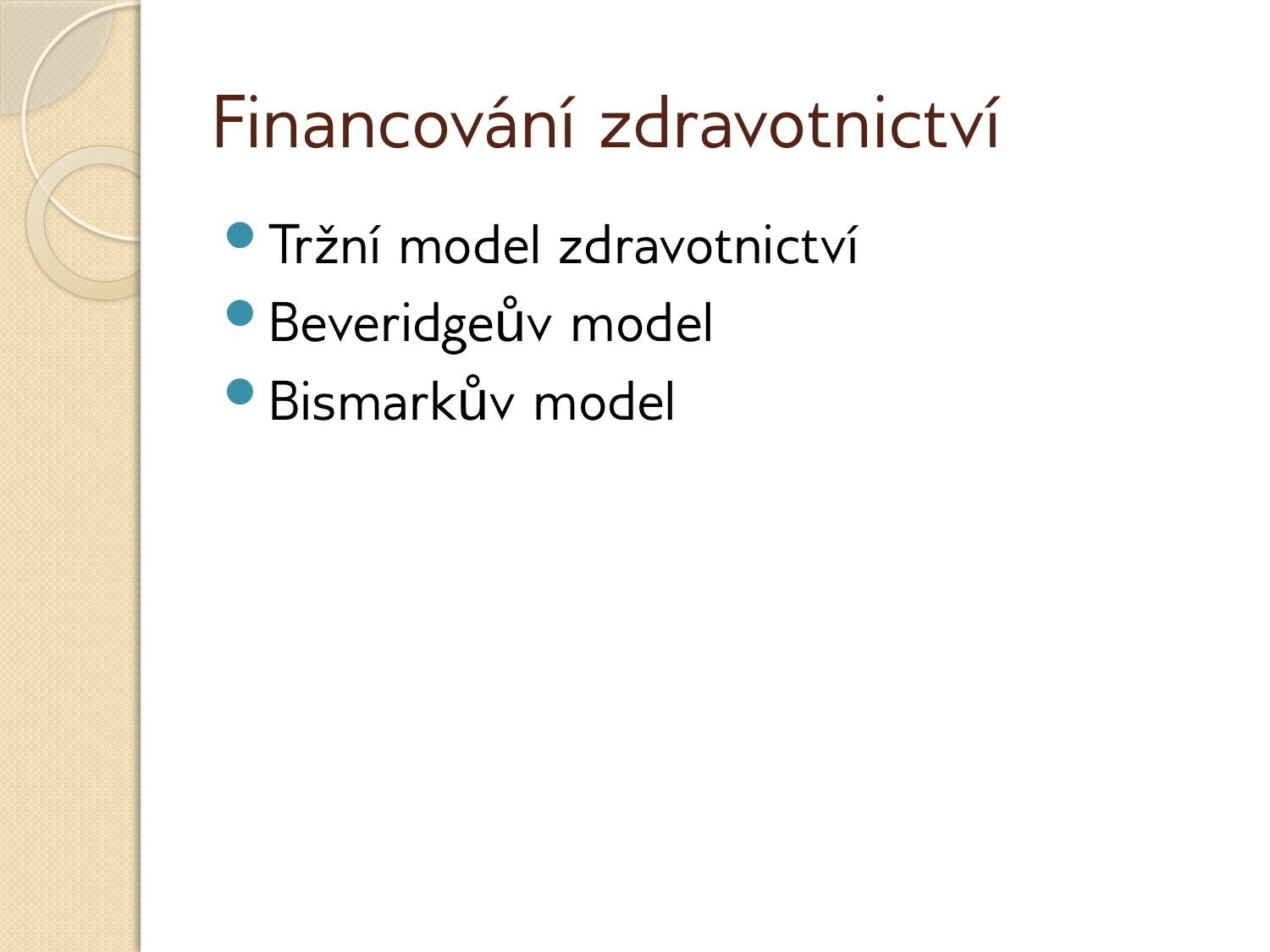

# Financování zdravotnictví
Tržní model zdravotnictví
Beveridgeův model
Bismarkův model